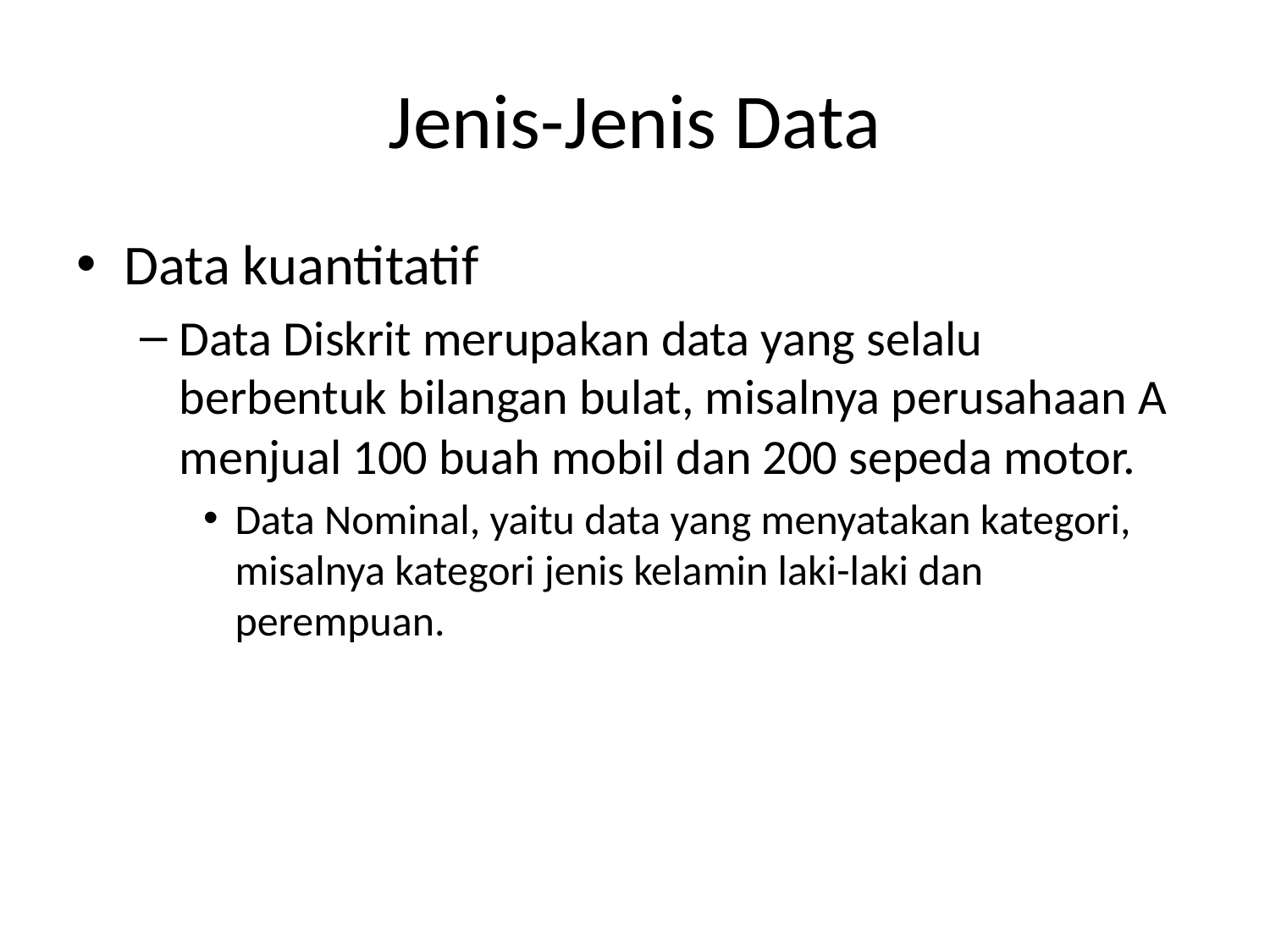

# Jenis-Jenis Data
Data kuantitatif
Data Diskrit merupakan data yang selalu berbentuk bilangan bulat, misalnya perusahaan A menjual 100 buah mobil dan 200 sepeda motor.
Data Nominal, yaitu data yang menyatakan kategori, misalnya kategori jenis kelamin laki-laki dan perempuan.